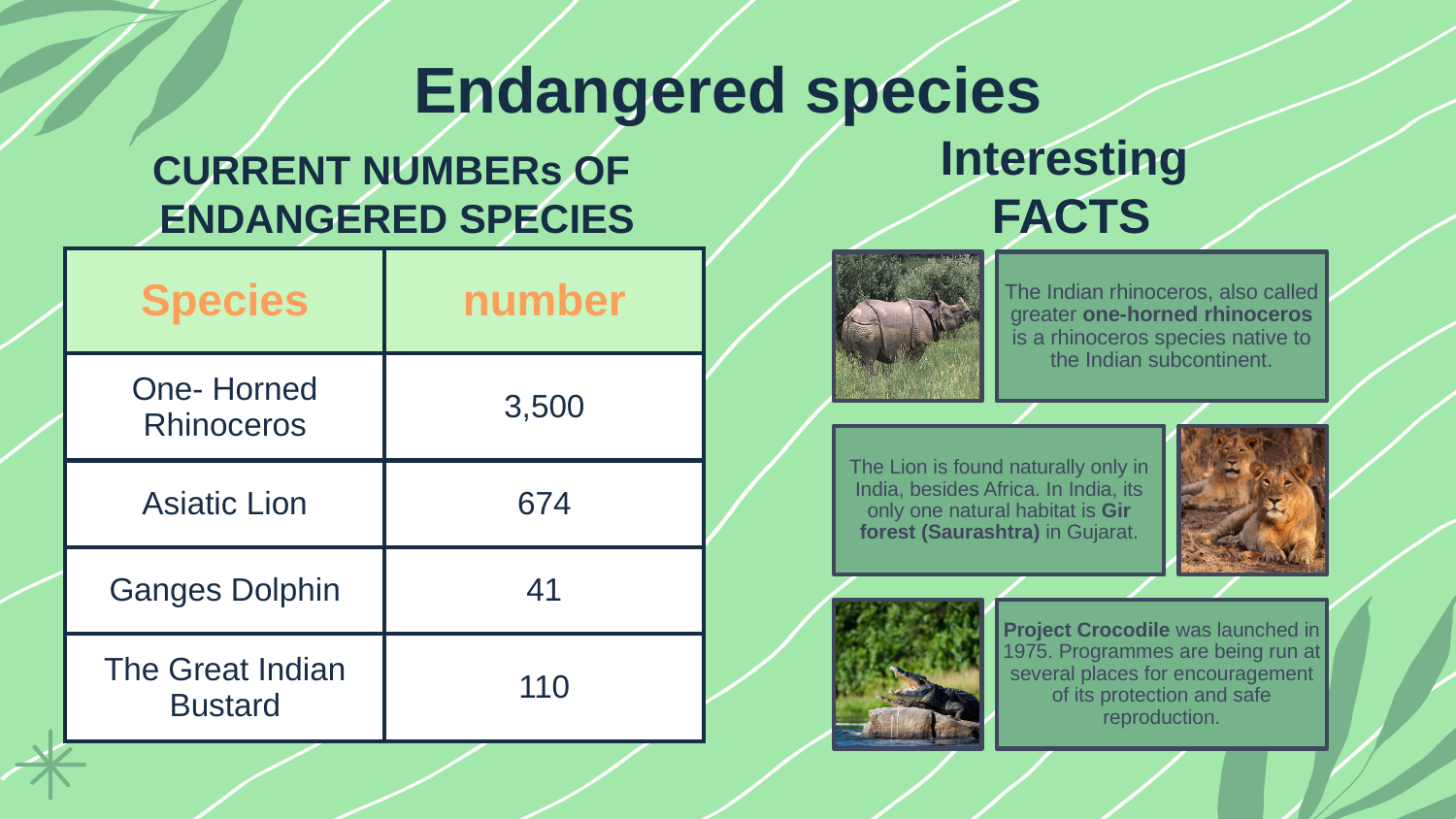

# Endangered species
Interesting
FACTS
CURRENT NUMBERs OF
ENDANGERED SPECIES
| Species | number |
| --- | --- |
| One- Horned Rhinoceros | 3,500 |
| Asiatic Lion | 674 |
| Ganges Dolphin | 41 |
| The Great Indian Bustard | 110 |

The Indian rhinoceros, also called greater one-horned rhinoceros is a rhinoceros species native to the Indian subcontinent.

The Lion is found naturally only in India, besides Africa. In India, its only one natural habitat is Gir forest (Saurashtra) in Gujarat.

Project Crocodile was launched in 1975. Programmes are being run at several places for encouragement of its protection and safe reproduction.